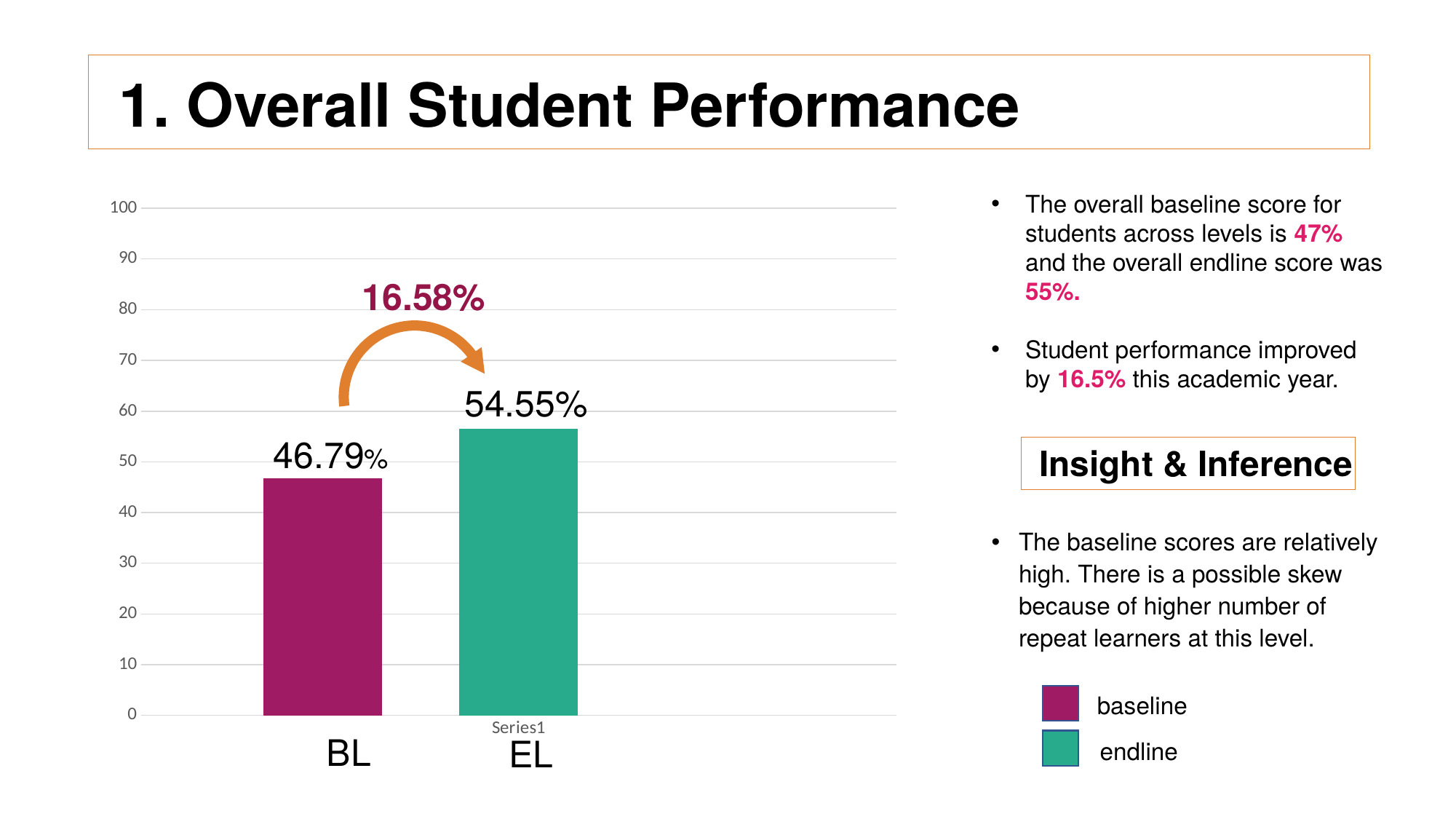

# 1. Overall Student Performance
The overall baseline score for students across levels is 47% and the overall endline score was 55%.

Student performance improved by 16.5% this academic year.

### Chart

| Category | Baseline | Endline | Column2 |
|---|---|---|---|
|  | 46.79 | 56.55 | 90.0 |
16.58%

54.55%
Insight & Inference
46.79%

The baseline scores are relatively high. There is a possible skew because of higher number of repeat learners at this level.
baseline

BL
EL

endline